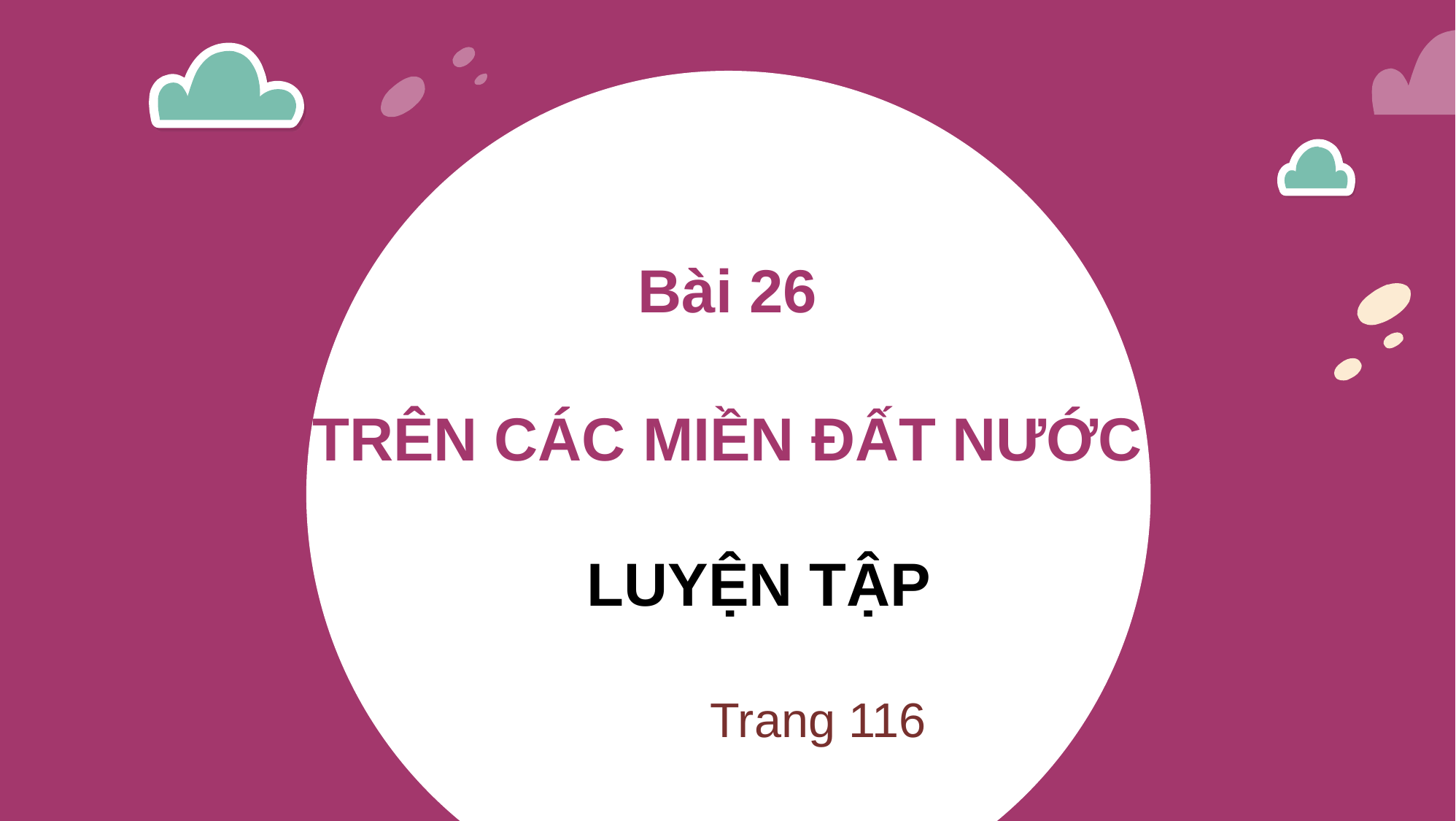

Bài 26
TRÊN CÁC MIỀN ĐẤT NƯỚC

LUYỆN TẬP

Trang 116